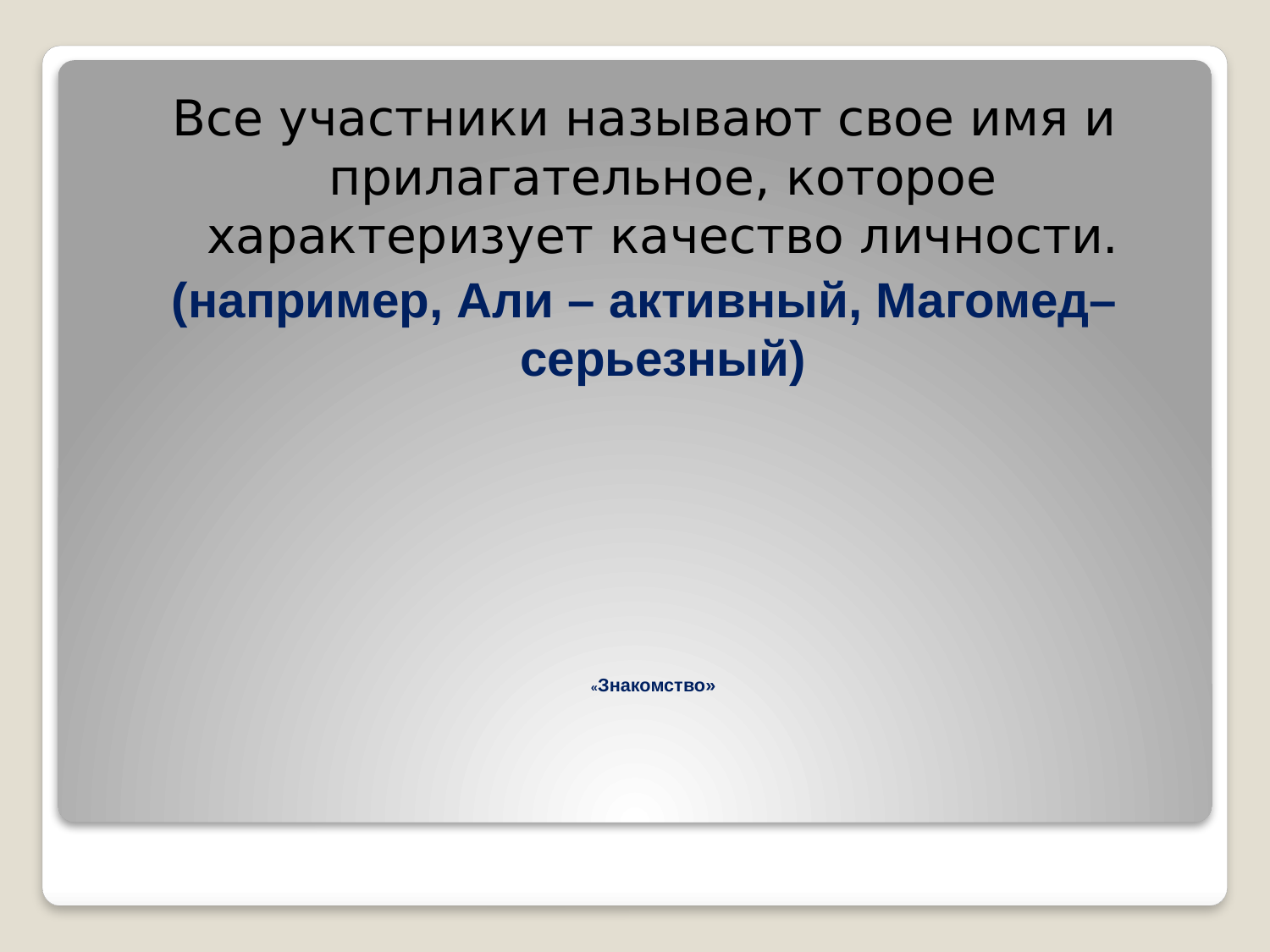

Все участники называют свое имя и прилагательное, которое характеризует качество личности.
(например, Али – активный, Магомед– серьезный)
# «Знакомство»